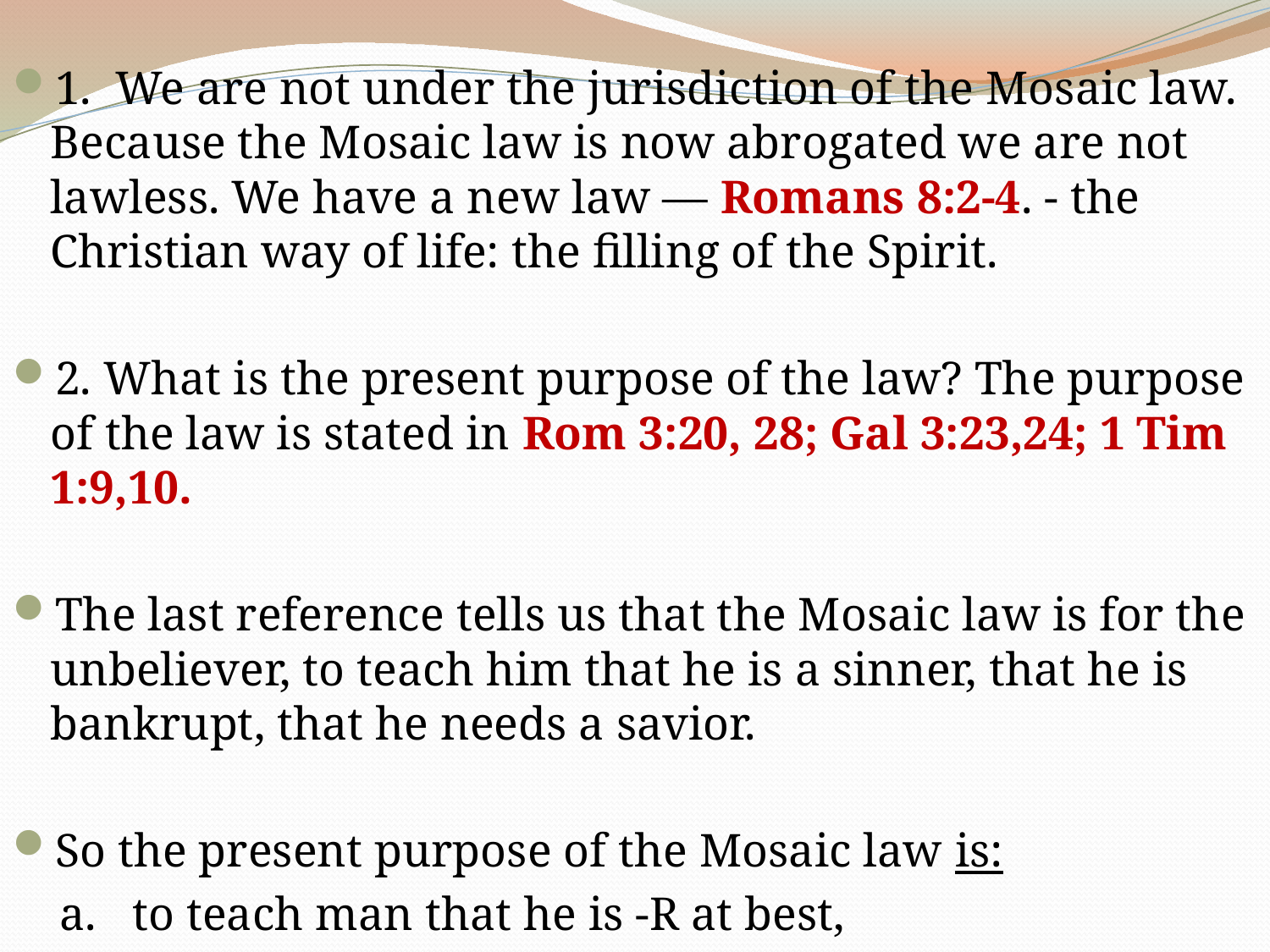

1.  We are not under the jurisdiction of the Mosaic law. Because the Mosaic law is now abrogated we are not lawless. We have a new law — Romans 8:2-4. - the Christian way of life: the filling of the Spirit.

2. What is the present purpose of the law? The purpose of the law is stated in Rom 3:20, 28; Gal 3:23,24; 1 Tim 1:9,10.

The last reference tells us that the Mosaic law is for the unbeliever, to teach him that he is a sinner, that he is bankrupt, that he needs a savior.

So the present purpose of the Mosaic law is:
    a.   to teach man that he is -R at best,